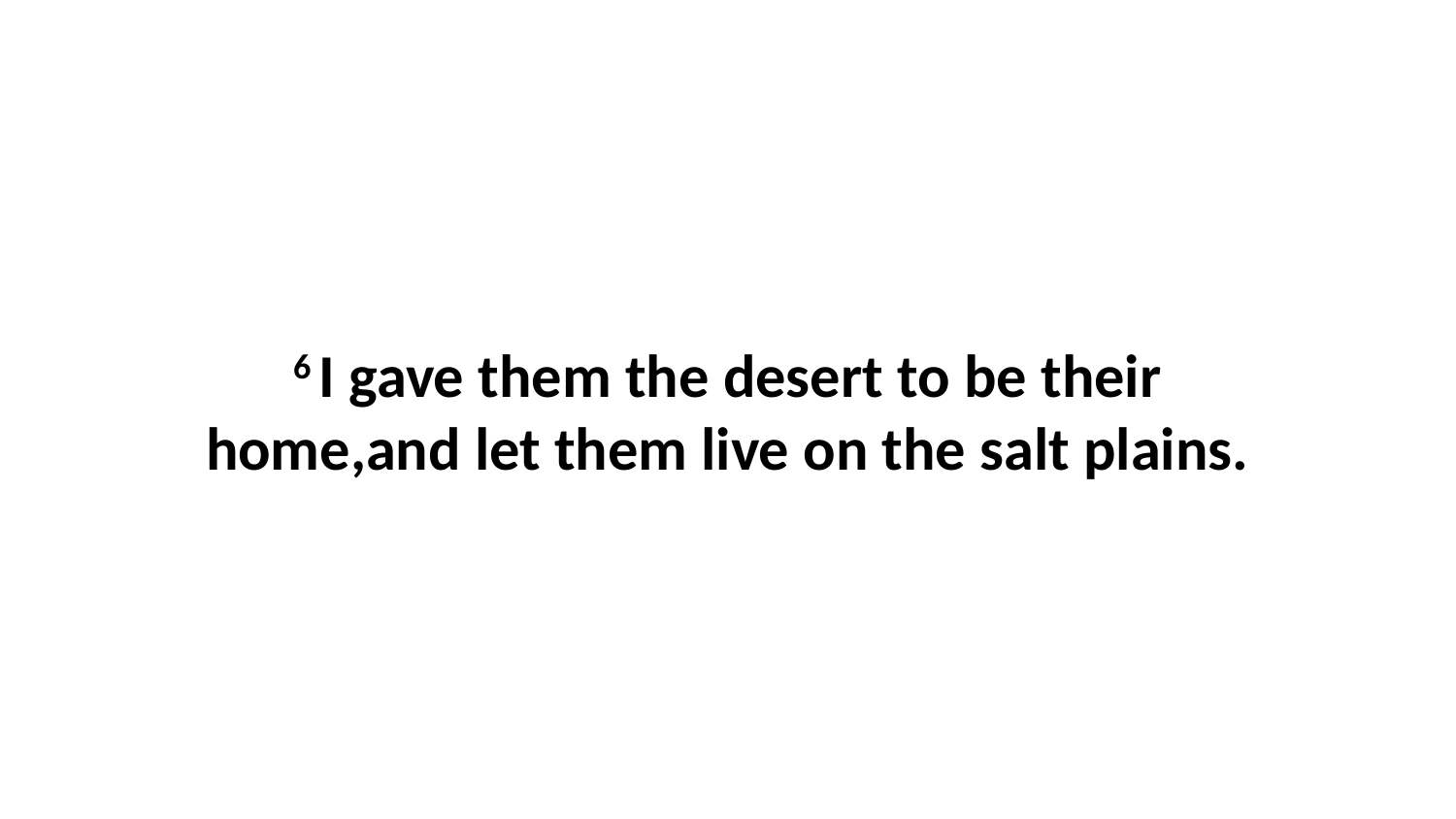

6 I gave them the desert to be their home,and let them live on the salt plains.